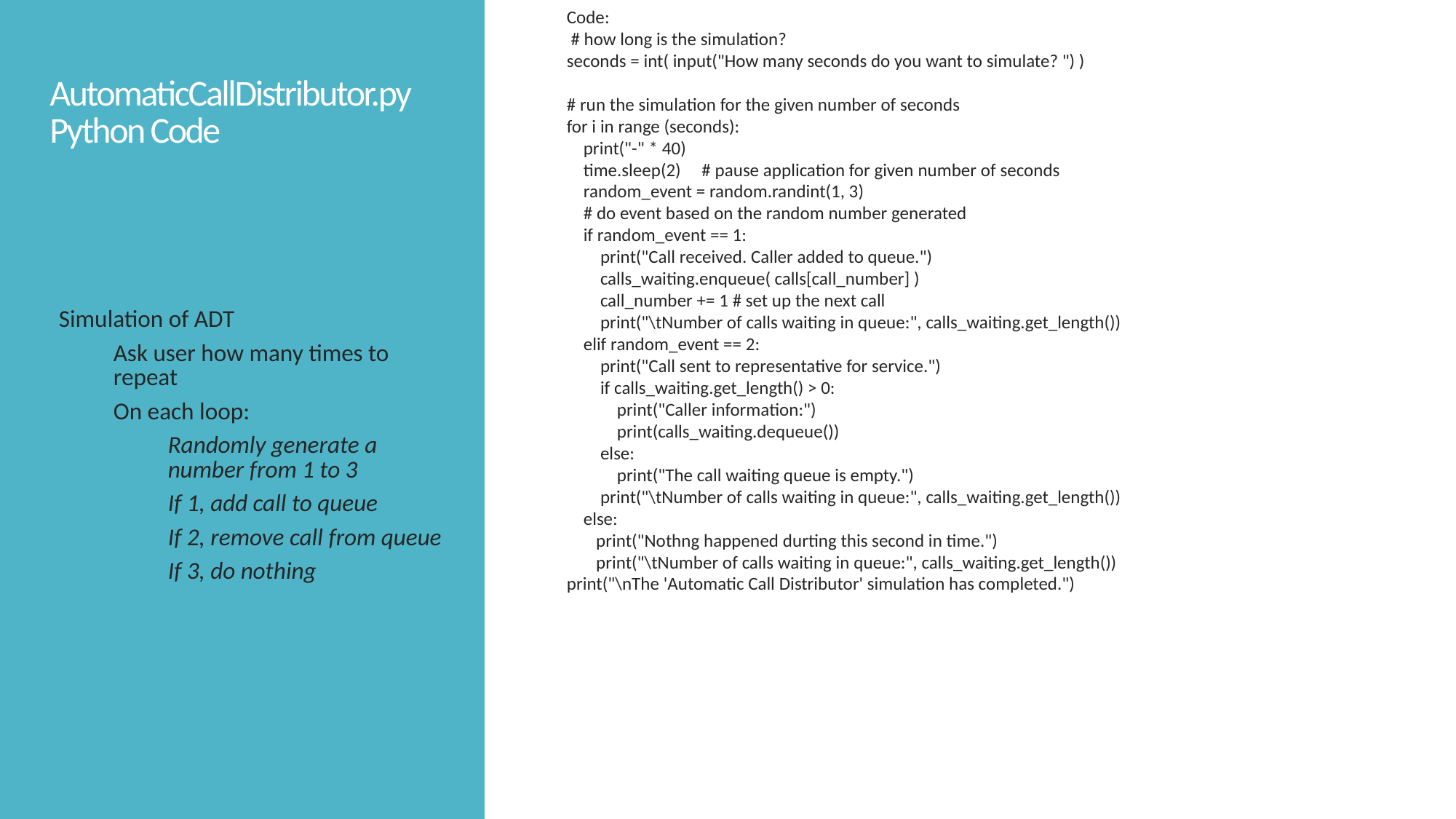

Code:
 # how long is the simulation?
seconds = int( input("How many seconds do you want to simulate? ") )

# run the simulation for the given number of seconds
for i in range (seconds):
    print("-" * 40)
    time.sleep(2)     # pause application for given number of seconds
    random_event = random.randint(1, 3)
    # do event based on the random number generated
    if random_event == 1:
        print("Call received. Caller added to queue.")
        calls_waiting.enqueue( calls[call_number] )
        call_number += 1 # set up the next call
        print("\tNumber of calls waiting in queue:", calls_waiting.get_length())
    elif random_event == 2:
        print("Call sent to representative for service.")
        if calls_waiting.get_length() > 0:
            print("Caller information:")
            print(calls_waiting.dequeue())
        else:
            print("The call waiting queue is empty.")
        print("\tNumber of calls waiting in queue:", calls_waiting.get_length())
    else:
       print("Nothng happened durting this second in time.")
       print("\tNumber of calls waiting in queue:", calls_waiting.get_length())
print("\nThe 'Automatic Call Distributor' simulation has completed.")

# AutomaticCallDistributor.py Python Code
Simulation of ADT
Ask user how many times to repeat
On each loop:
Randomly generate a number from 1 to 3
If 1, add call to queue
If 2, remove call from queue
If 3, do nothing